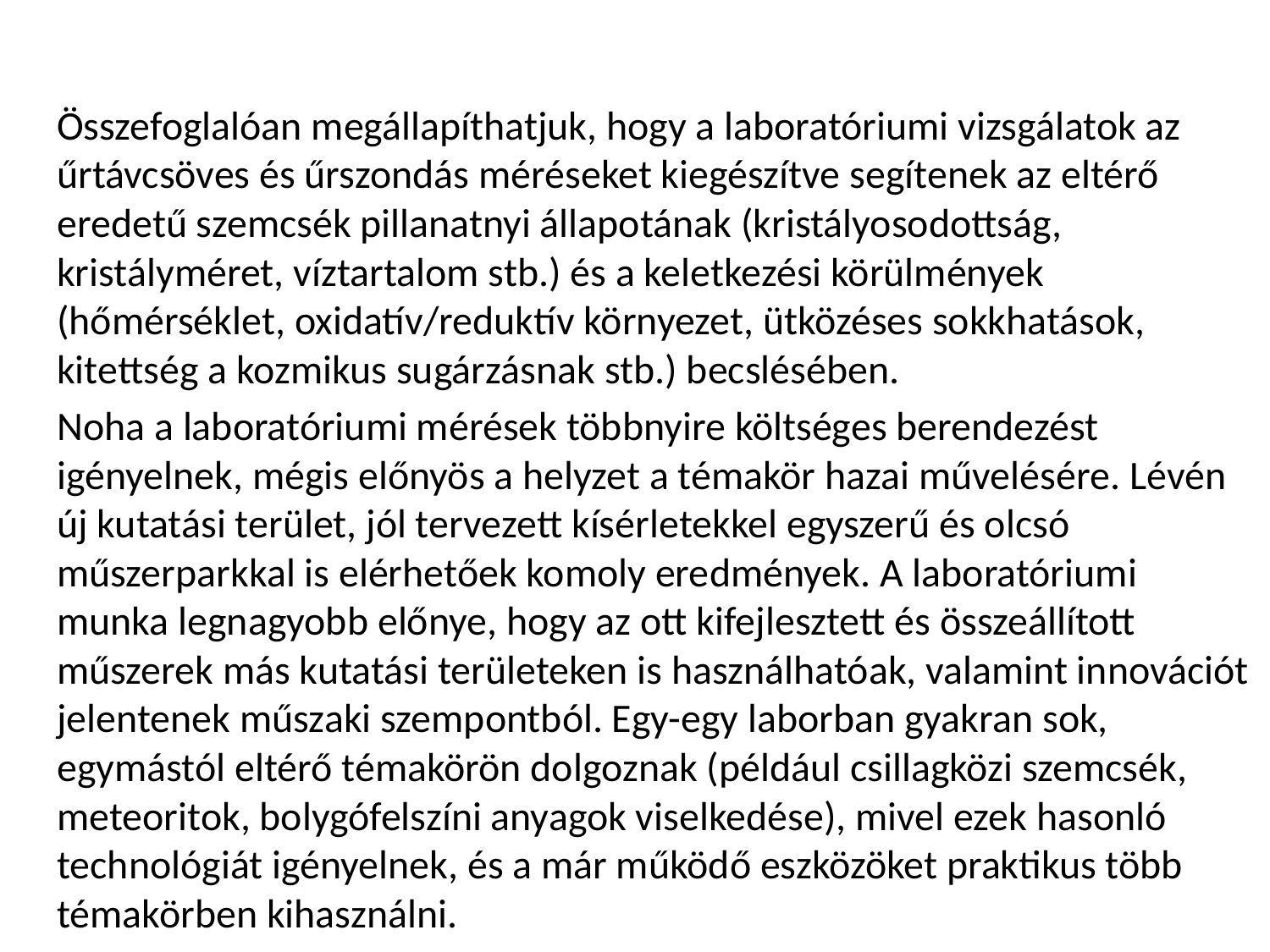

Összefoglalóan megállapíthatjuk, hogy a laboratóriumi vizsgálatok az űrtávcsöves és űrszondás méréseket kiegészítve segítenek az eltérő eredetű szemcsék pillanatnyi állapotának (kristályosodottság, kristályméret, víztartalom stb.) és a keletkezési körülmények (hőmérséklet, oxidatív/reduktív környezet, ütközéses sokkhatások, kitettség a kozmikus sugárzásnak stb.) becslésében.
	Noha a laboratóriumi mérések többnyire költséges berendezést igényelnek, mégis előnyös a helyzet a témakör hazai művelésére. Lévén új kutatási terület, jól tervezett kísérletekkel egyszerű és olcsó műszerparkkal is elérhetőek komoly eredmények. A laboratóriumi munka legnagyobb előnye, hogy az ott kifejlesztett és összeállított műszerek más kutatási területeken is használhatóak, valamint innovációt jelentenek műszaki szempontból. Egy-egy laborban gyakran sok, egymástól eltérő témakörön dolgoznak (például csillagközi szemcsék, meteoritok, bolygófelszíni anyagok viselkedése), mivel ezek hasonló technológiát igényelnek, és a már működő eszközöket praktikus több témakörben kihasználni.